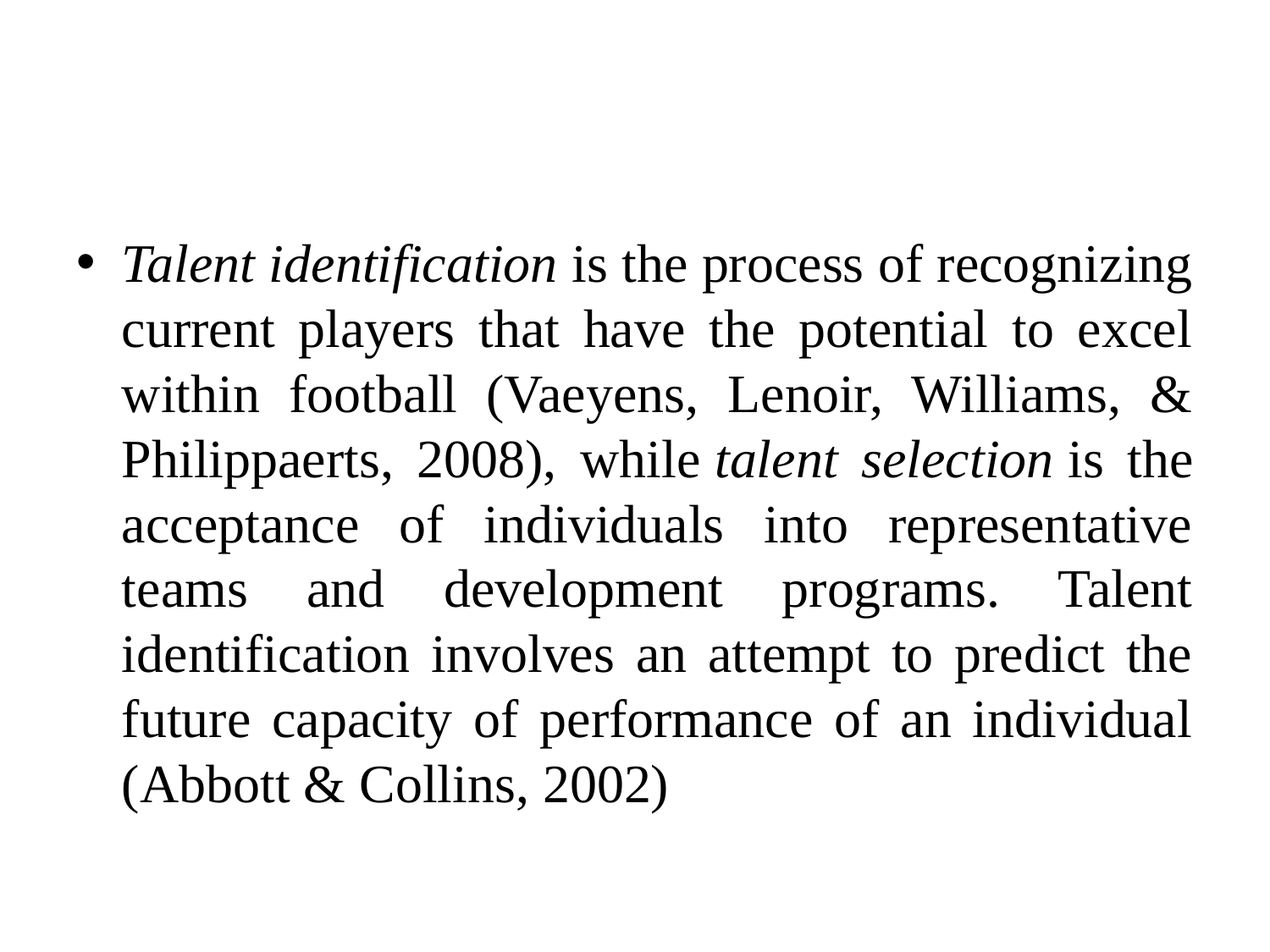

Talent identification is the process of recognizing current players that have the potential to excel within football (Vaeyens, Lenoir, Williams, & Philippaerts, 2008), while talent selection is the acceptance of individuals into representative teams and development programs. Talent identification involves an attempt to predict the future capacity of performance of an individual (Abbott & Collins, 2002)